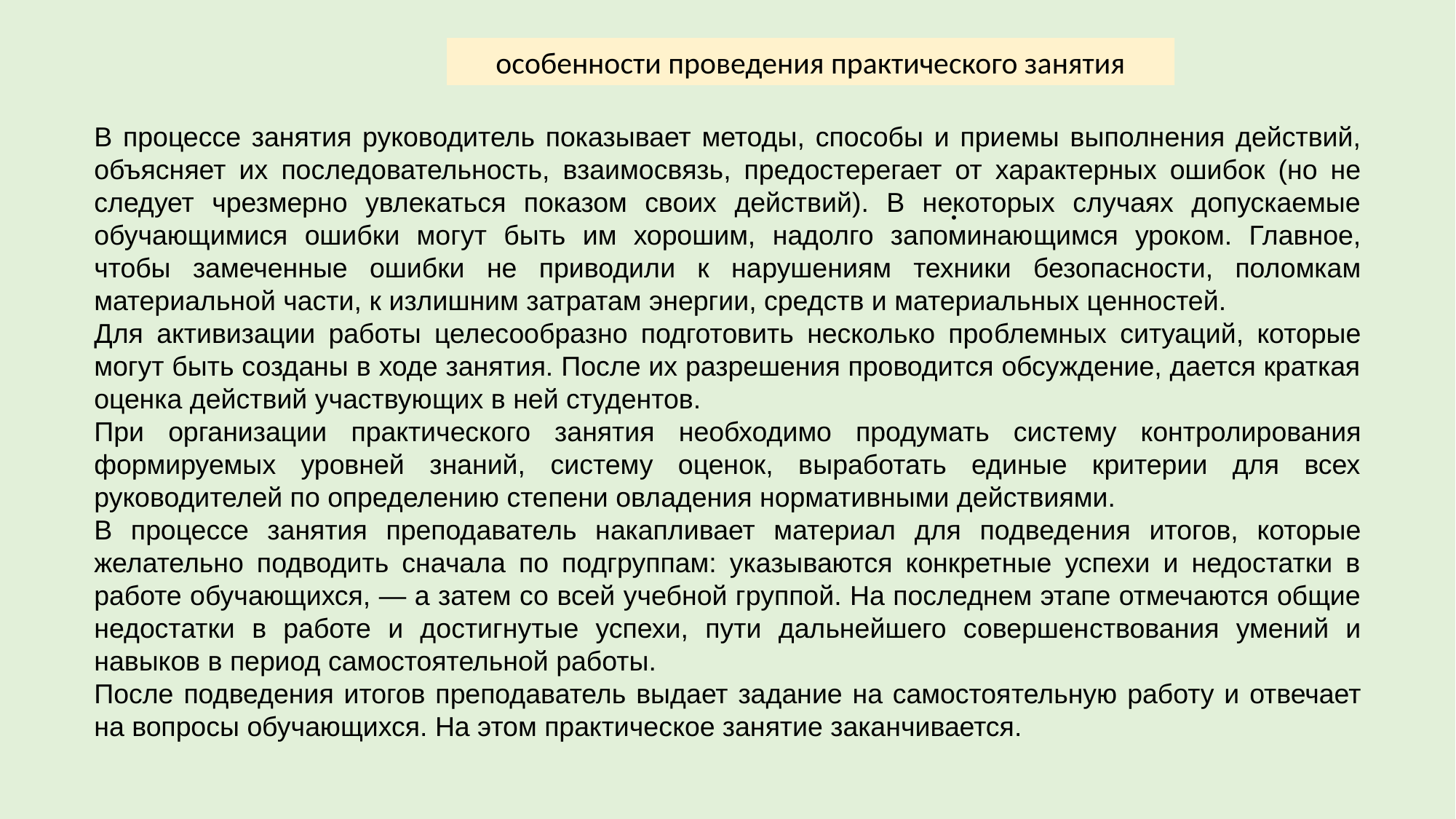

особенности проведения практического занятия
В процессе занятия руководитель показывает методы, способы и при­емы выполнения действий, объясняет их последовательность, взаимо­связь, предостерегает от характерных ошибок (но не следует чрезмерно увлекаться показом своих действий). В некоторых случаях допускаемые обучающимися ошибки могут быть им хорошим, надолго запоминаю­щимся уроком. Главное, чтобы замеченные ошибки не приводили к на­рушениям техники безопасности, поломкам материальной части, к из­лишним затратам энергии, средств и материальных ценностей.
Для активизации работы целесообразно подготовить несколько про­блемных ситуаций, которые могут быть созданы в ходе занятия. После их разрешения проводится обсуждение, дается краткая оценка действий участвующих в ней студентов.
При организации практического занятия необходимо продумать сис­тему контролирования формируемых уровней знаний, систему оценок, выработать единые критерии для всех руководителей по определению сте­пени овладения нормативными действиями.
В процессе занятия преподаватель накапливает материал для подведе­ния итогов, которые желательно подводить сначала по подгруппам: указываются конкретные успехи и недостатки в работе обучающихся, — а затем со всей учебной группой. На последнем этапе отмечаются общие недостатки в работе и достигнутые успехи, пути дальнейшего совершен­ствования умений и навыков в период самостоятельной работы.
После подведения итогов преподаватель выдает задание на самостоя­тельную работу и отвечает на вопросы обучающихся. На этом практичес­кое занятие заканчивается.
.